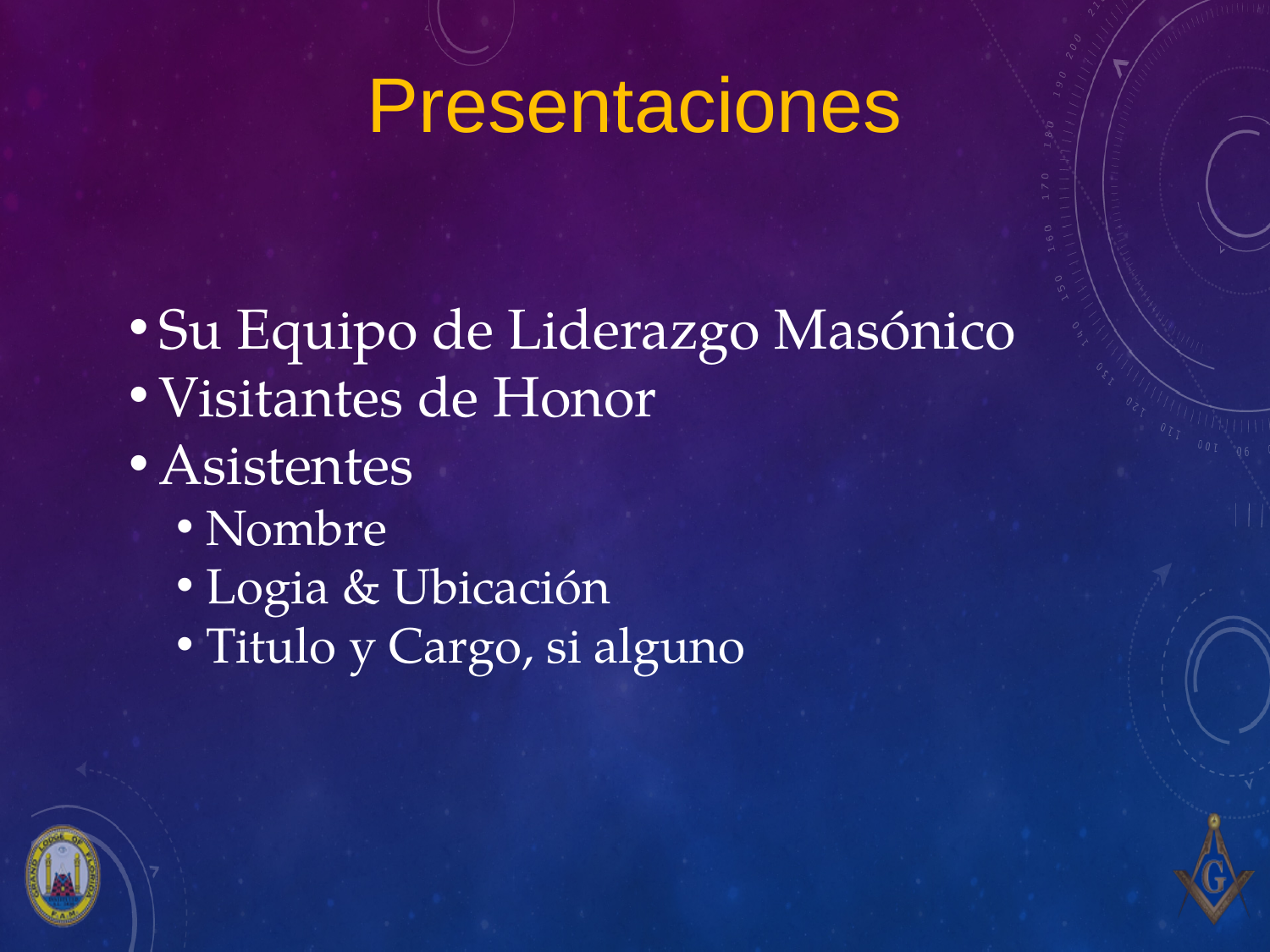

# Presentaciones

Su Equipo de Liderazgo Masónico
Visitantes de Honor
Asistentes
Nombre
Logia & Ubicación
Titulo y Cargo, si alguno